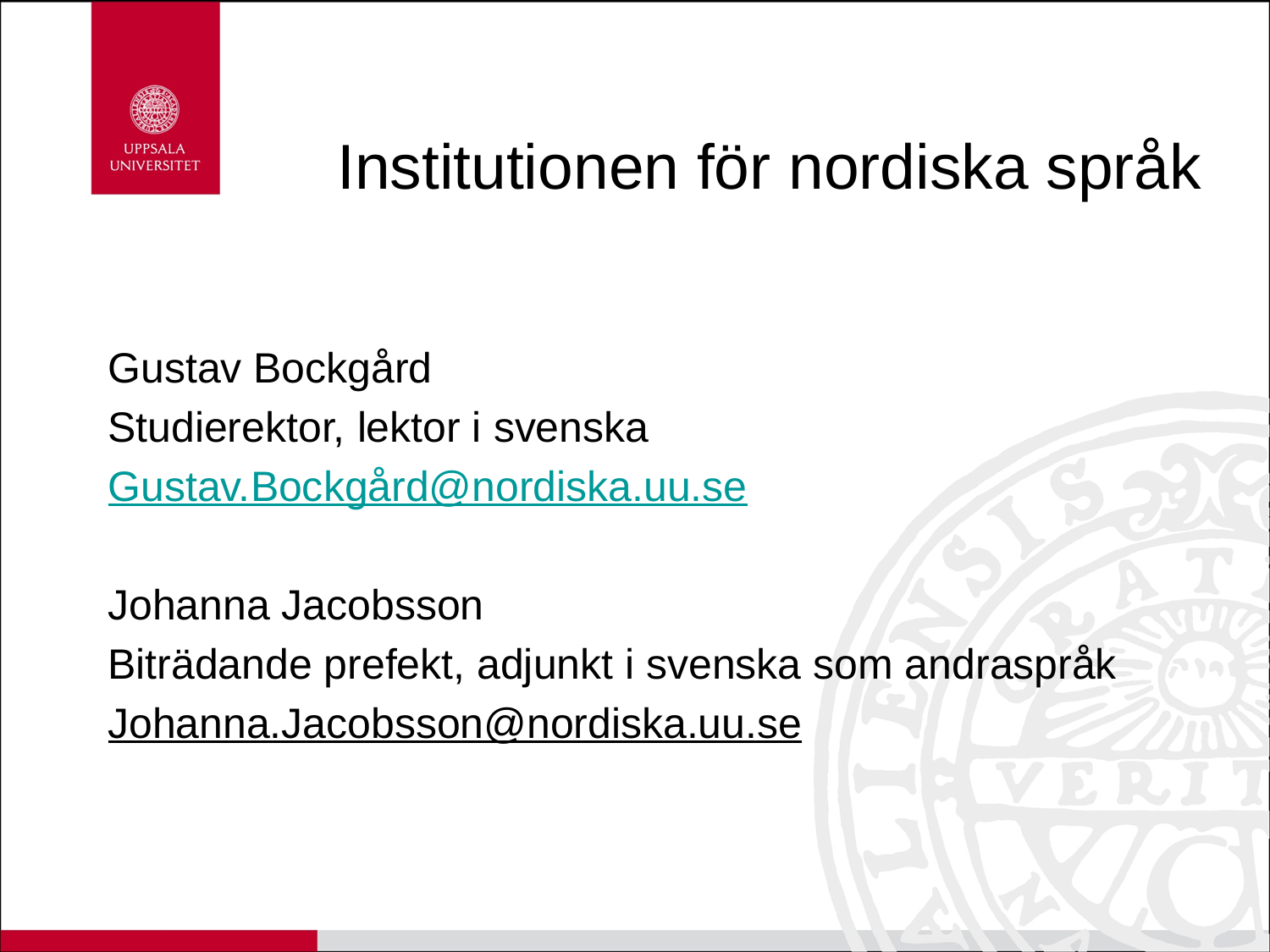

# Institutionen för nordiska språk

Gustav Bockgård
Studierektor, lektor i svenska
Gustav.Bockgård@nordiska.uu.se

Johanna Jacobsson
Biträdande prefekt, adjunkt i svenska som andraspråk
Johanna.Jacobsson@nordiska.uu.se